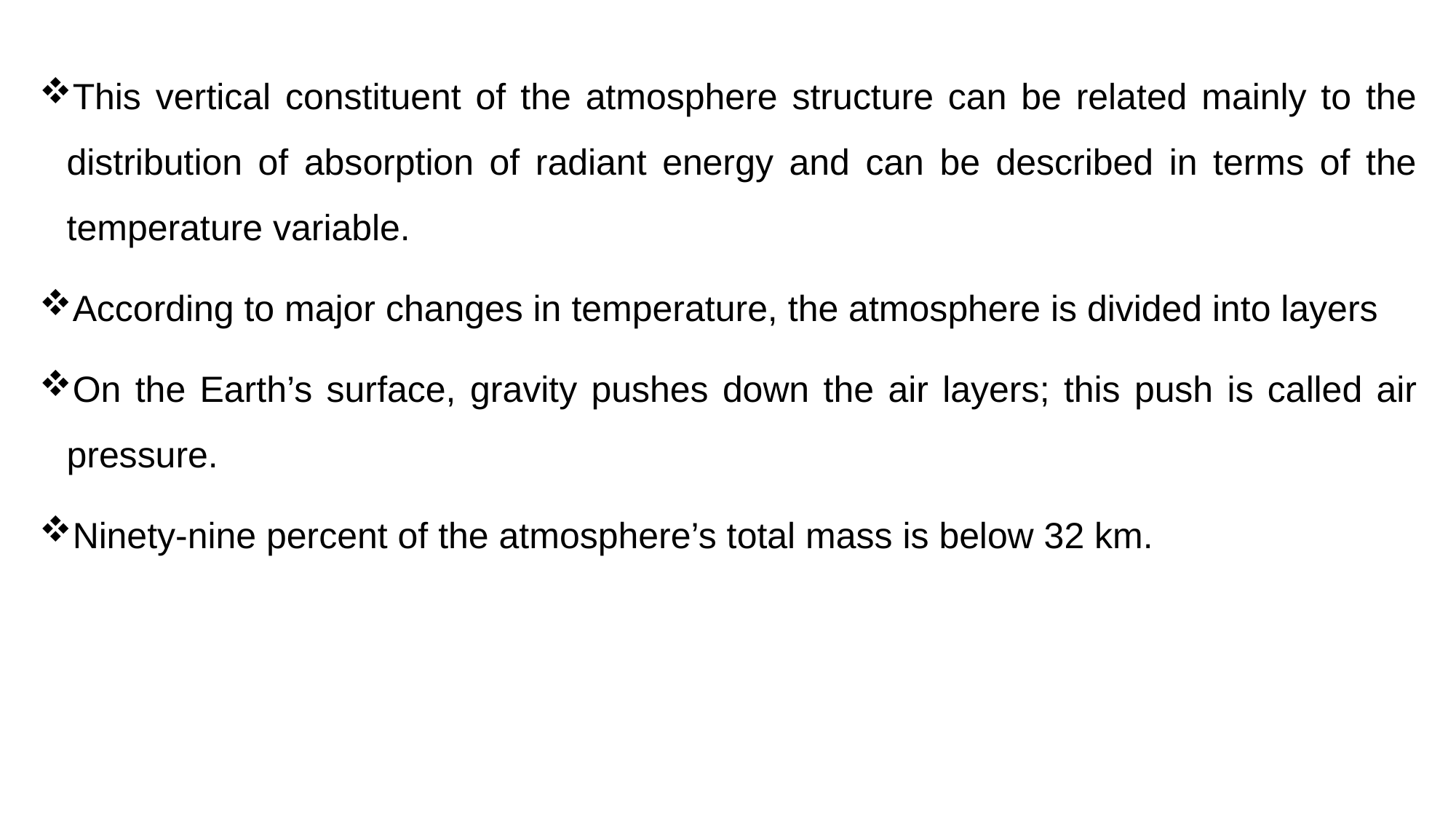

This vertical constituent of the atmosphere structure can be related mainly to the distribution of absorption of radiant energy and can be described in terms of the temperature variable.
According to major changes in temperature, the atmosphere is divided into layers
On the Earth’s surface, gravity pushes down the air layers; this push is called air pressure.
Ninety-nine percent of the atmosphere’s total mass is below 32 km.